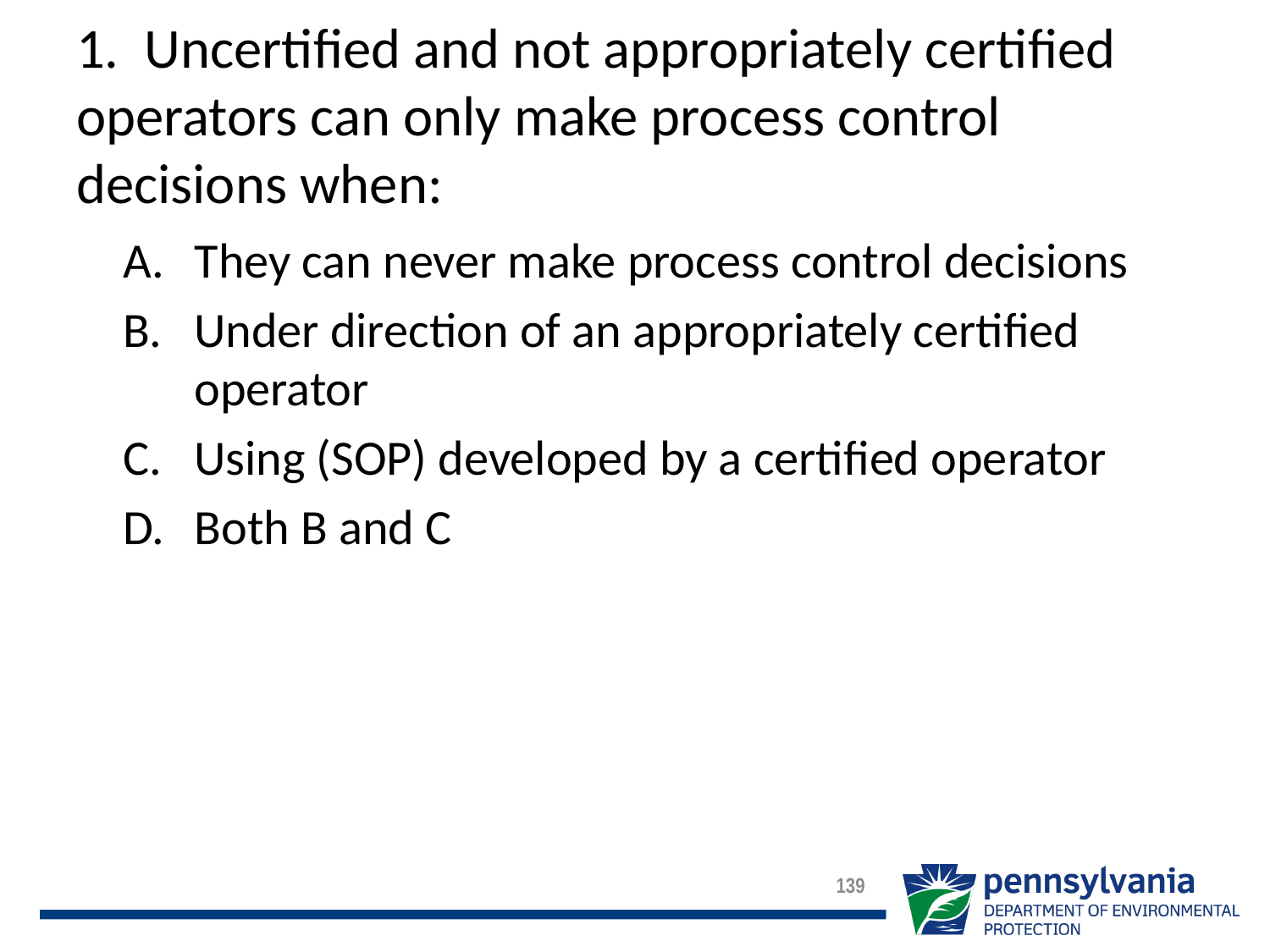

# 1.  Uncertified and not appropriately certified operators can only make process control decisions when:
They can never make process control decisions
Under direction of an appropriately certified operator
Using (SOP) developed by a certified operator
Both B and C

139